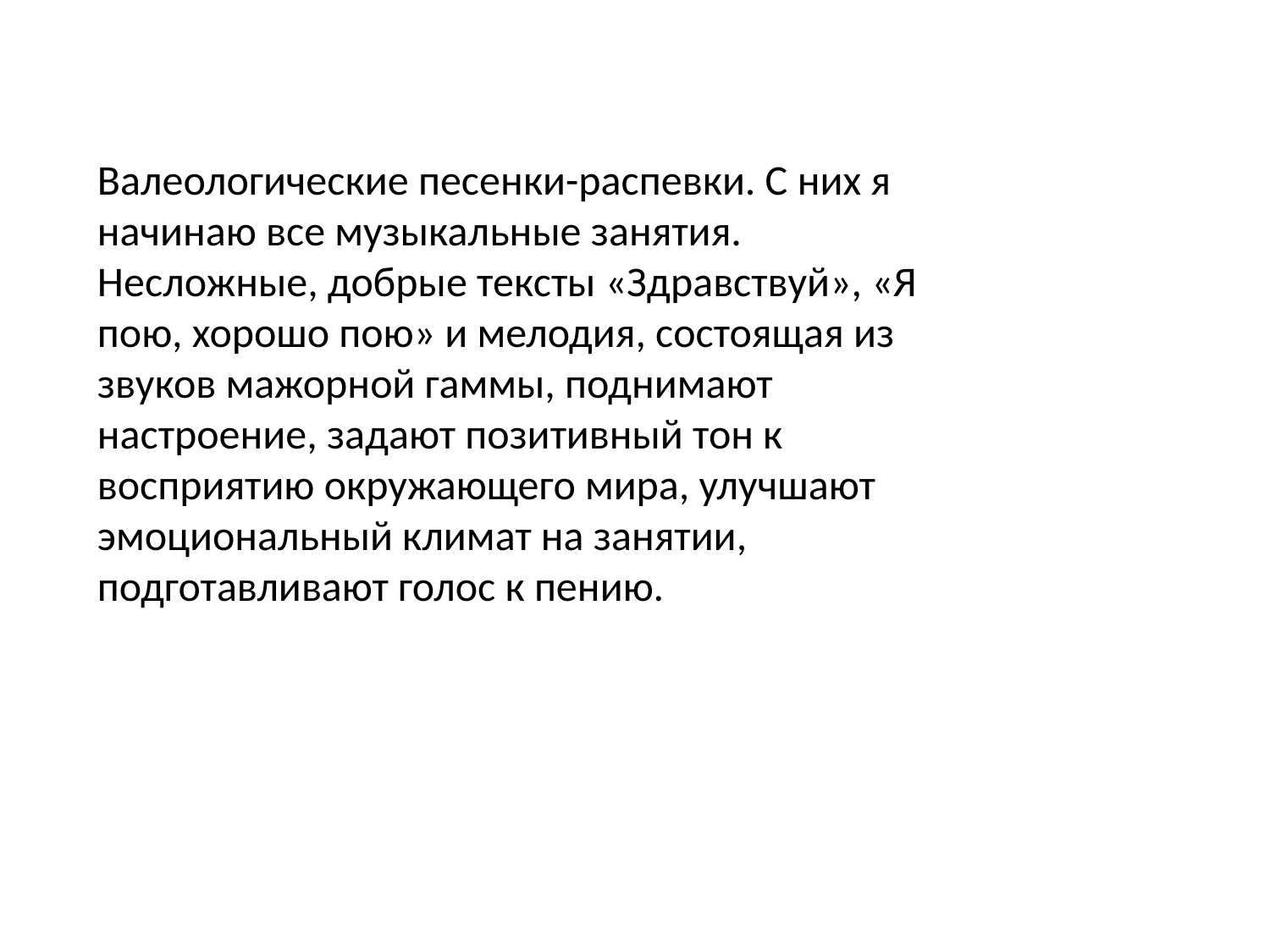

Валеологические песенки-распевки. С них я начинаю все музыкальные занятия. Несложные, добрые тексты «Здравствуй», «Я пою, хорошо пою» и мелодия, состоящая из звуков мажорной гаммы, поднимают настроение, задают позитивный тон к восприятию окружающего мира, улучшают эмоциональный климат на занятии, подготавливают голос к пению.